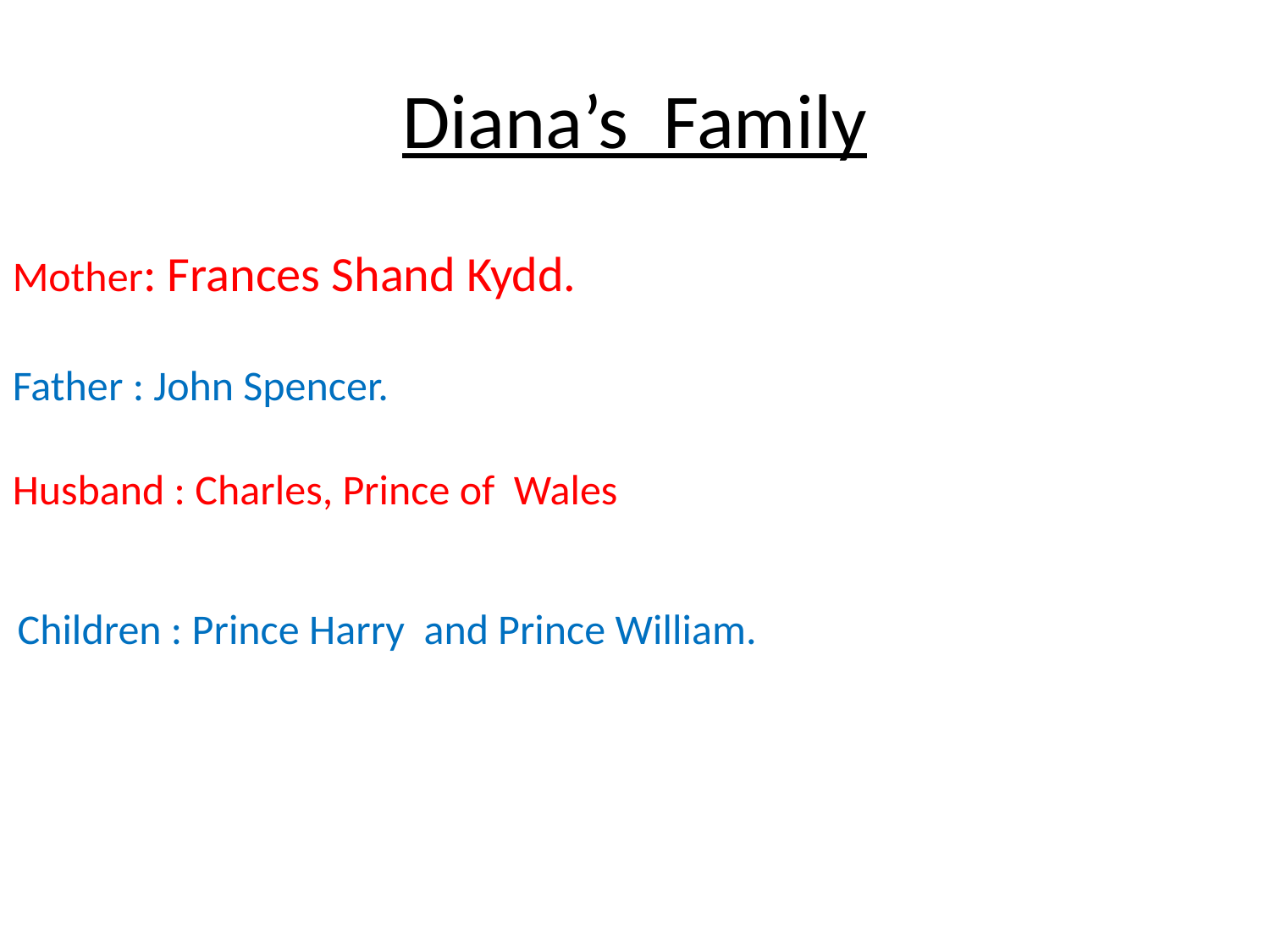

# Diana’s  Family
Mother: Frances Shand Kydd.
Father : John Spencer.
Husband : Charles, Prince of  Wales.
Children : Prince Harry  and Prince William.